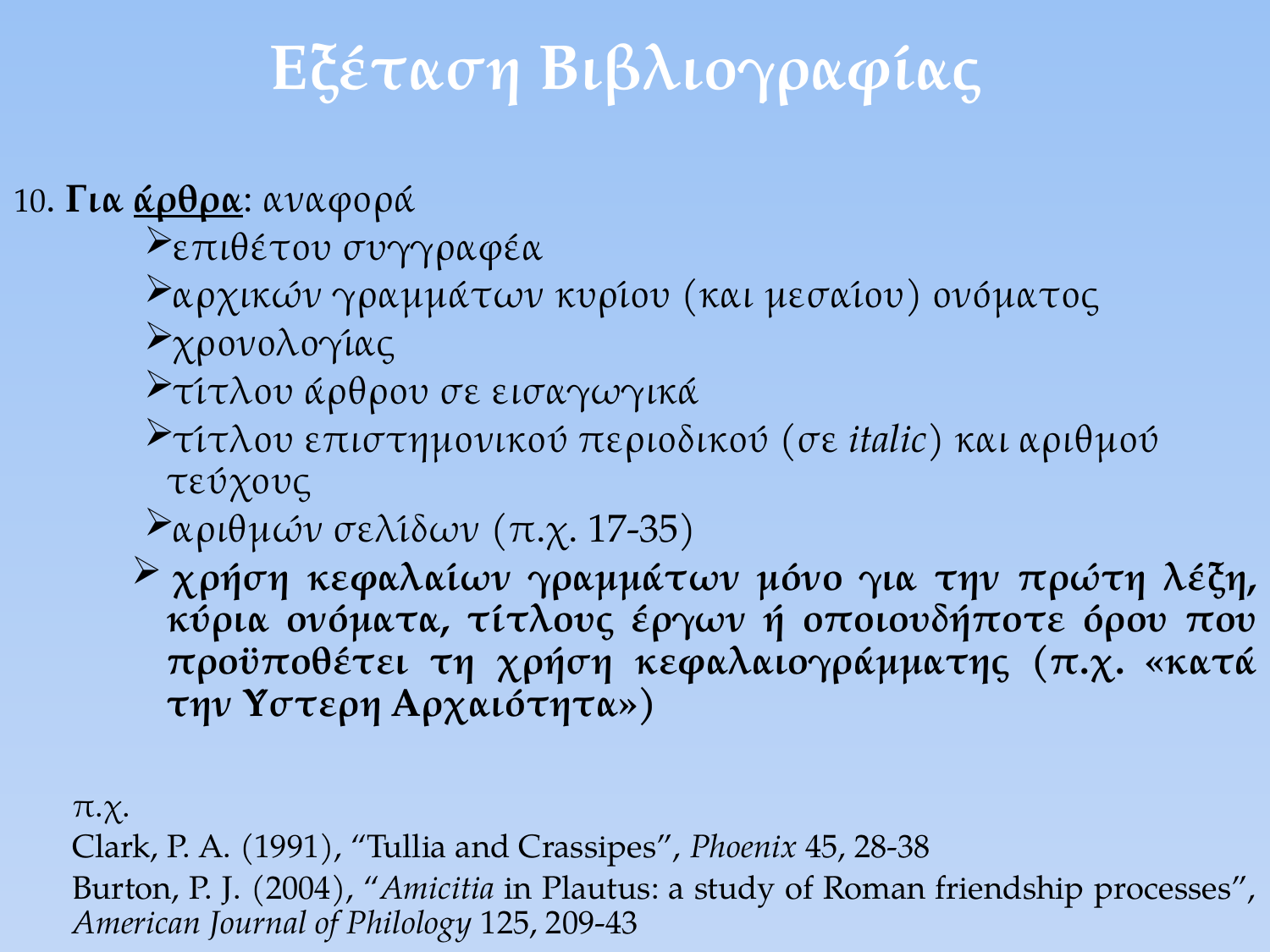

# Εξέταση Βιβλιογραφίας

10. Για άρθρα: αναφορά
επιθέτου συγγραφέα
αρχικών γραμμάτων κυρίου (και μεσαίου) ονόματος
χρονολογίας
τίτλου άρθρου σε εισαγωγικά
τίτλου επιστημονικού περιοδικού (σε italic) και αριθμού τεύχους
αριθμών σελίδων (π.χ. 17-35)
χρήση κεφαλαίων γραμμάτων μόνο για την πρώτη λέξη, κύρια ονόματα, τίτλους έργων ή οποιουδήποτε όρου που προϋποθέτει τη χρήση κεφαλαιογράμματης (π.χ. «κατά την Ύστερη Αρχαιότητα»)

π.χ.
Clark, P. A. (1991), “Tullia and Crassipes”, Phoenix 45, 28-38
Burton, P. J. (2004), “Amicitia in Plautus: a study of Roman friendship processes”, American Journal of Philology 125, 209-43